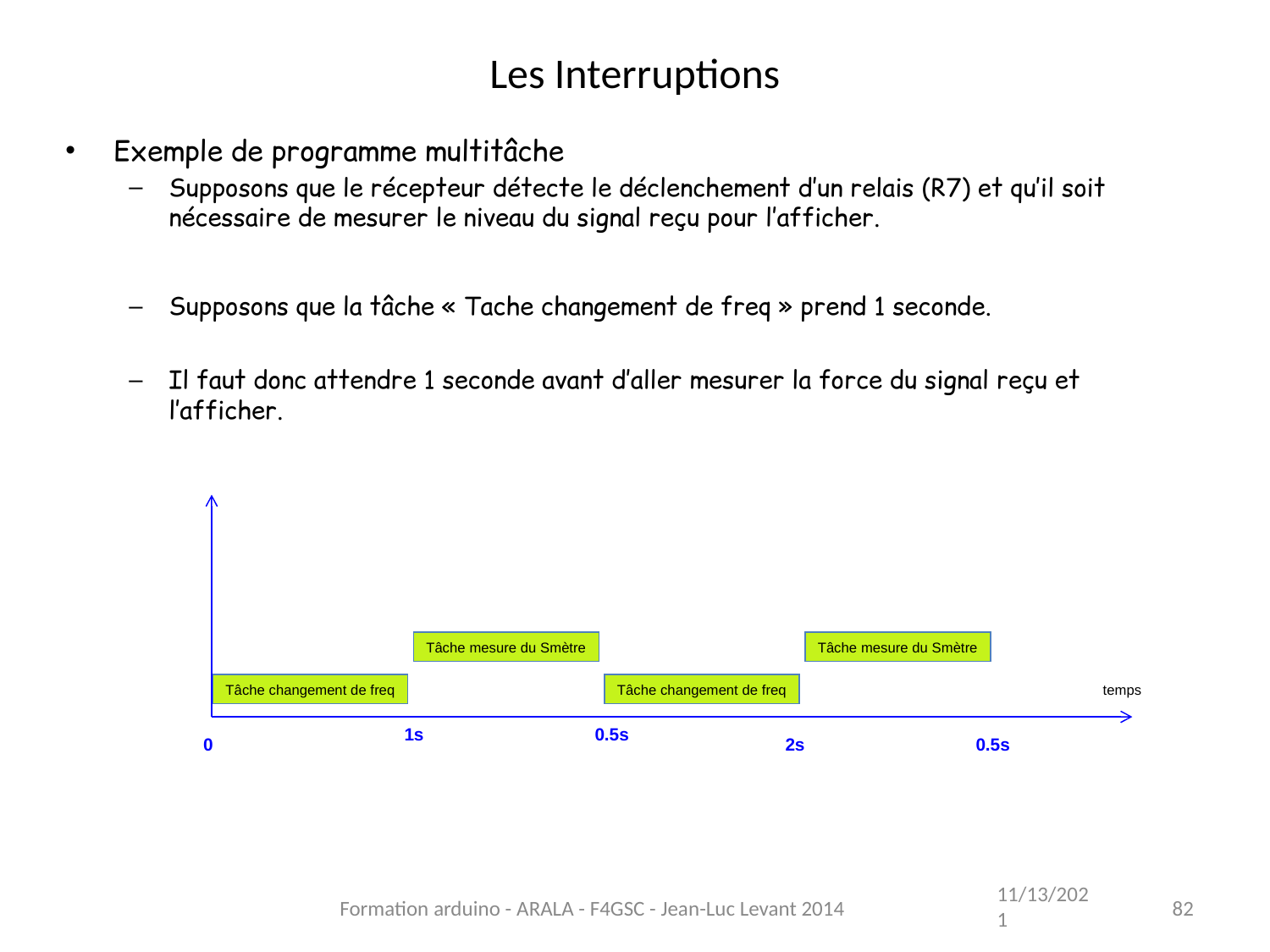

# Les Interruptions
Exemple de programme multitâche
Supposons que le récepteur détecte le déclenchement d’un relais (R7) et qu’il soit nécessaire de mesurer le niveau du signal reçu pour l’afficher.

Supposons que la tâche « Tache changement de freq » prend 1 seconde.

Il faut donc attendre 1 seconde avant d’aller mesurer la force du signal reçu et l’afficher.
Tâche mesure du Smètre
Tâche mesure du Smètre
Tâche changement de freq
Tâche changement de freq
temps
1s
0.5s
0
2s
0.5s
11/13/2021
Formation arduino - ARALA - F4GSC - Jean-Luc Levant 2014
82